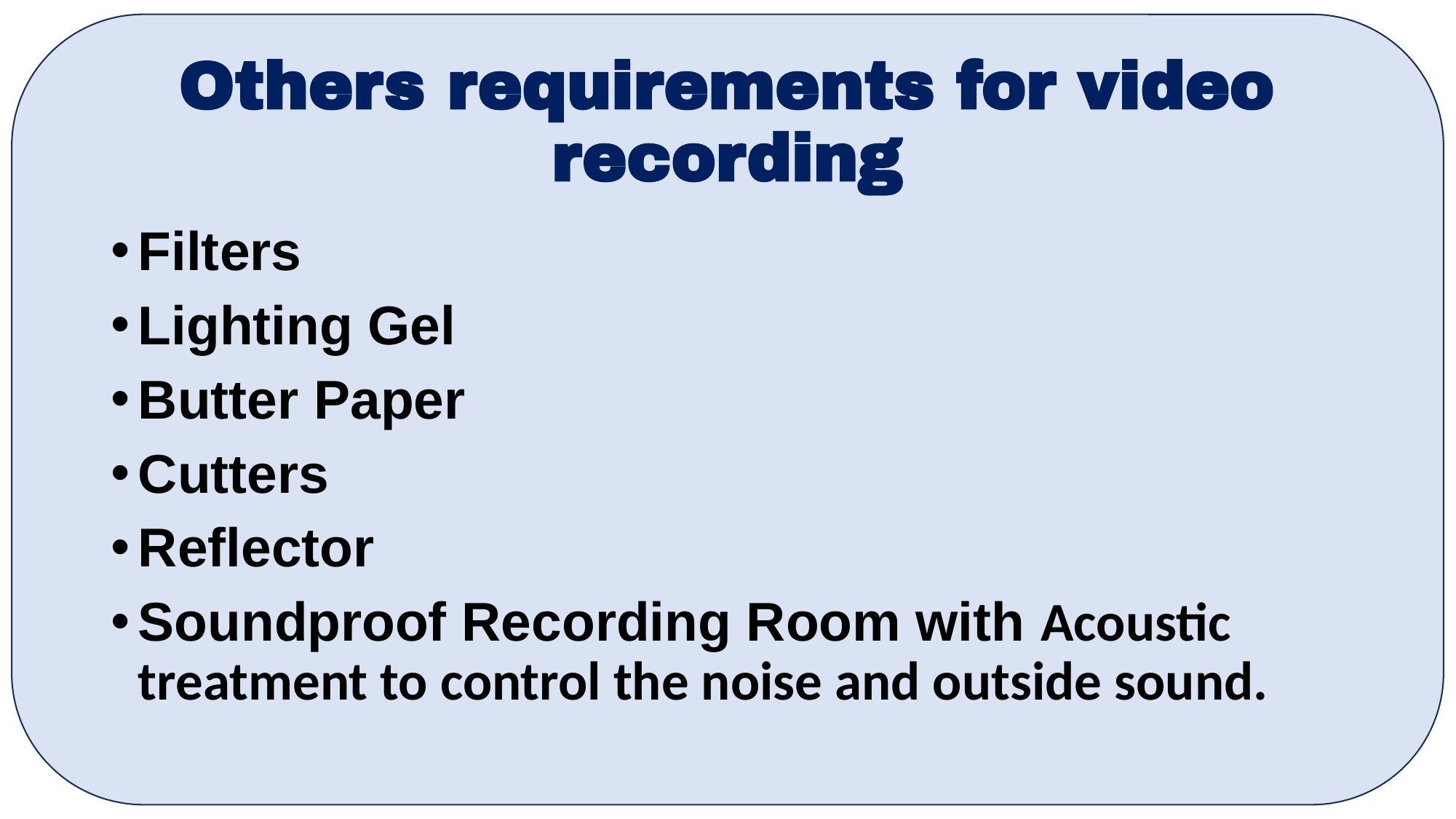

# Others requirements for video recording
Filters
Lighting Gel
Butter Paper
Cutters
Reflector
Soundproof Recording Room with Acoustic treatment to control the noise and outside sound.